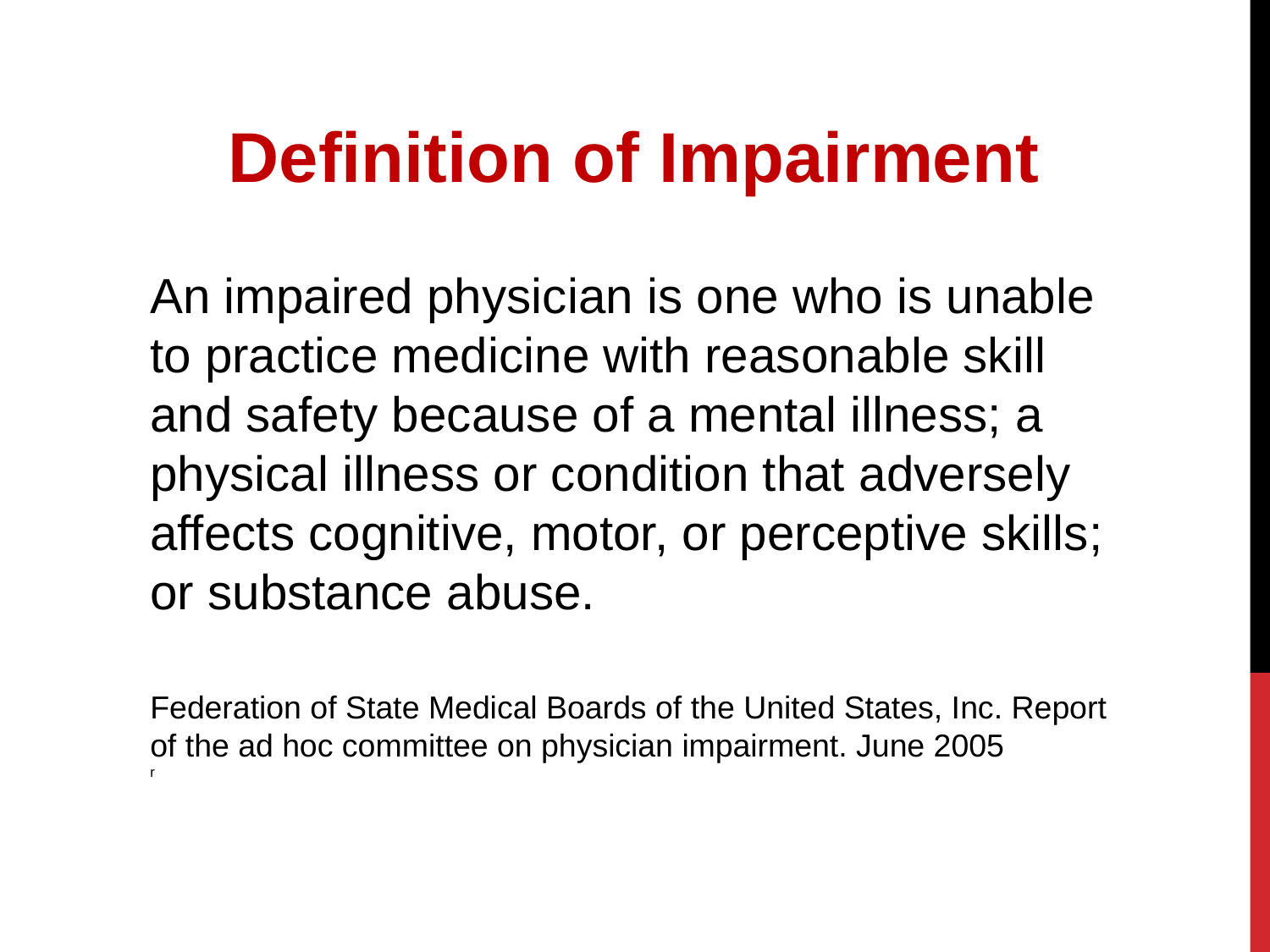

Definition of Impairment

An impaired physician is one who is unable to practice medicine with reasonable skill and safety because of a mental illness; a physical illness or condition that adversely affects cognitive, motor, or perceptive skills; or substance abuse.

Federation of State Medical Boards of the United States, Inc. Report of the ad hoc committee on physician impairment. June 2005
r